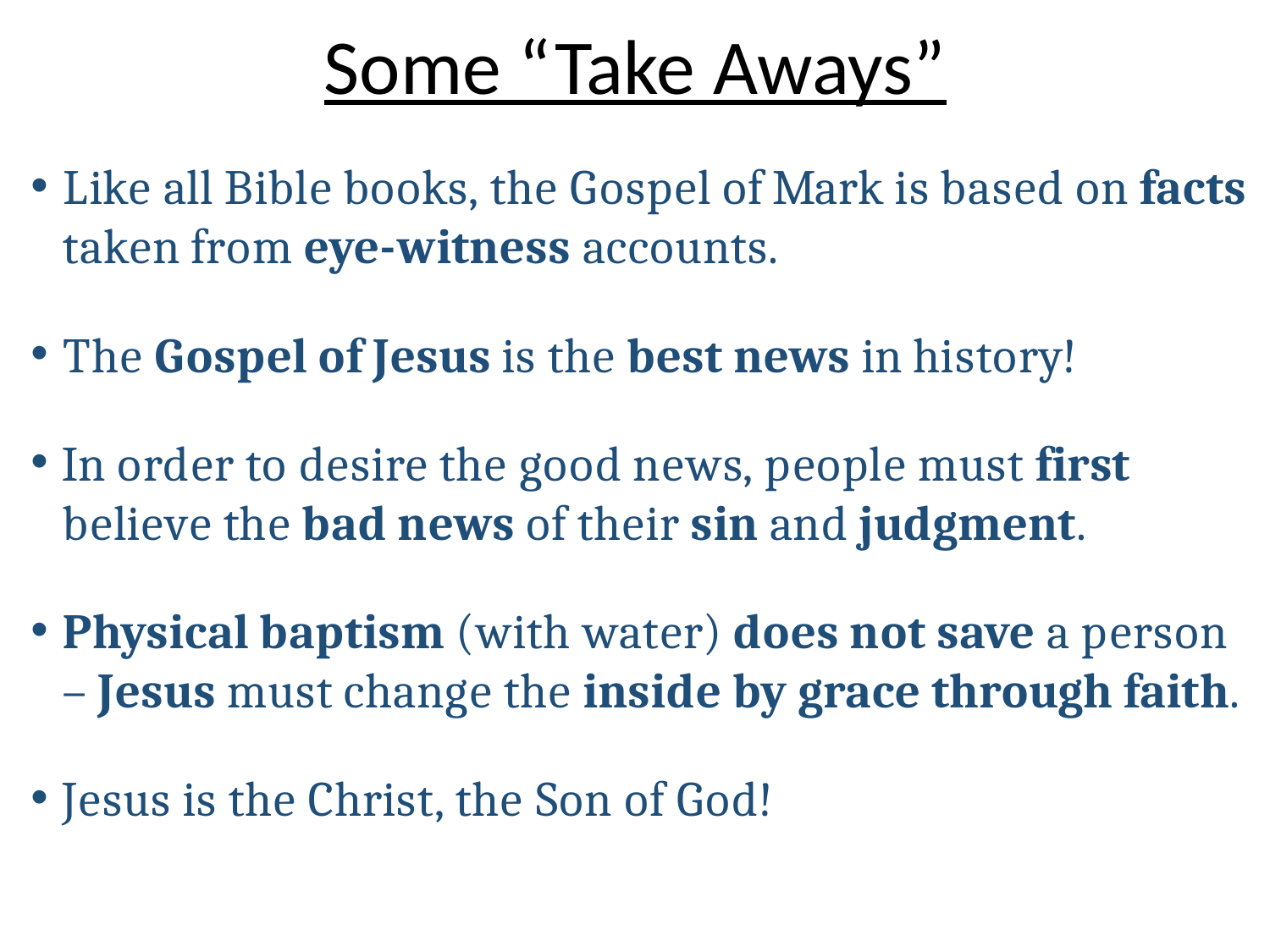

# Some “Take Aways”
Like all Bible books, the Gospel of Mark is based on facts taken from eye-witness accounts.
The Gospel of Jesus is the best news in history!
In order to desire the good news, people must first believe the bad news of their sin and judgment.
Physical baptism (with water) does not save a person – Jesus must change the inside by grace through faith.
Jesus is the Christ, the Son of God!